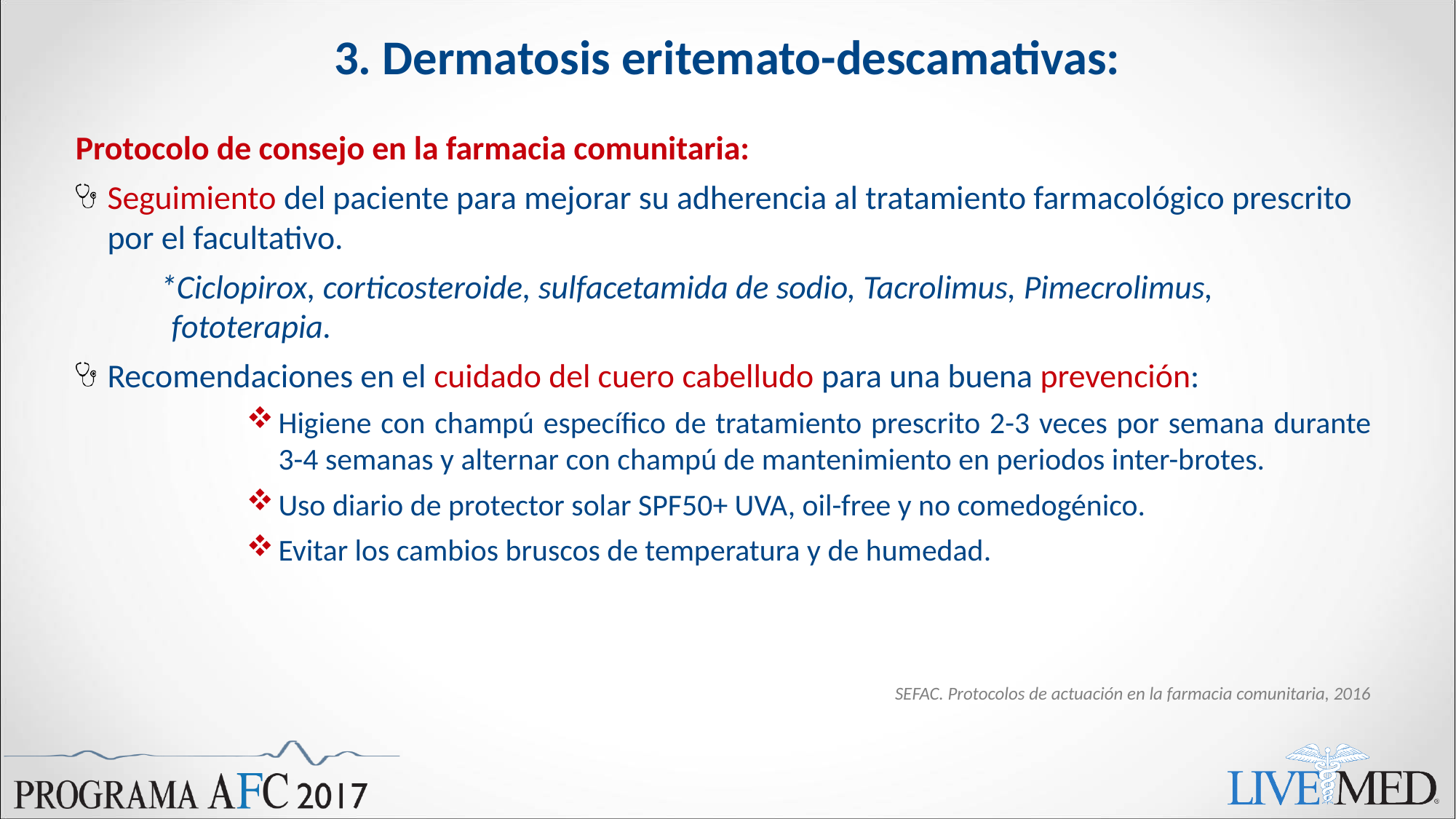

# 3. Dermatosis eritemato-descamativas:
Protocolo de consejo en la farmacia comunitaria:
Seguimiento del paciente para mejorar su adherencia al tratamiento farmacológico prescrito por el facultativo.
*Ciclopirox, corticosteroide, sulfacetamida de sodio, Tacrolimus, Pimecrolimus, fototerapia.
Recomendaciones en el cuidado del cuero cabelludo para una buena prevención:
Higiene con champú específico de tratamiento prescrito 2-3 veces por semana durante 3-4 semanas y alternar con champú de mantenimiento en periodos inter-brotes.
Uso diario de protector solar SPF50+ UVA, oil-free y no comedogénico.
Evitar los cambios bruscos de temperatura y de humedad.

SEFAC. Protocolos de actuación en la farmacia comunitaria, 2016